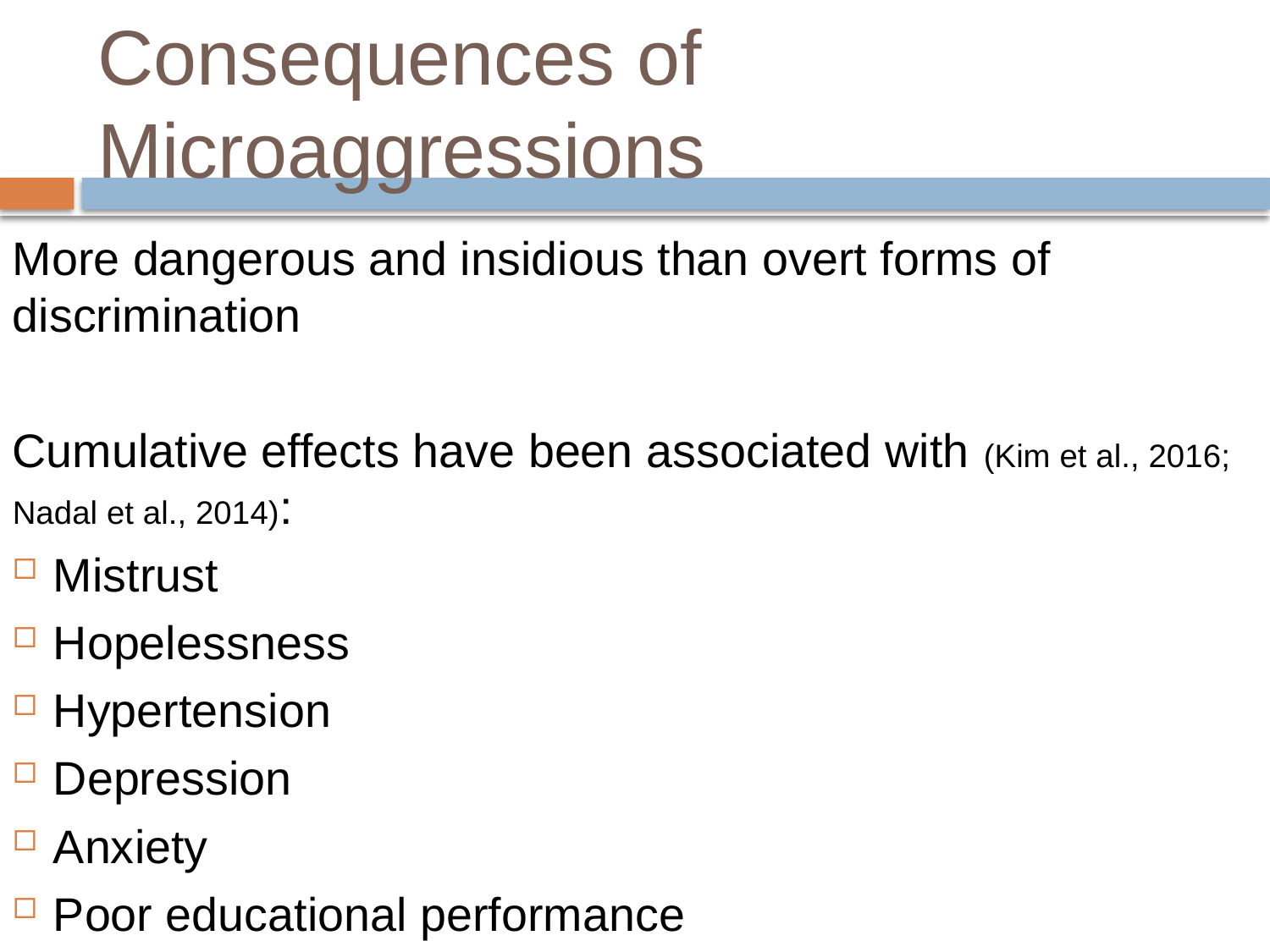

# Consequences of Microaggressions
More dangerous and insidious than overt forms of discrimination

Cumulative effects have been associated with (Kim et al., 2016; Nadal et al., 2014):
Mistrust
Hopelessness
Hypertension
Depression
Anxiety
Poor educational performance